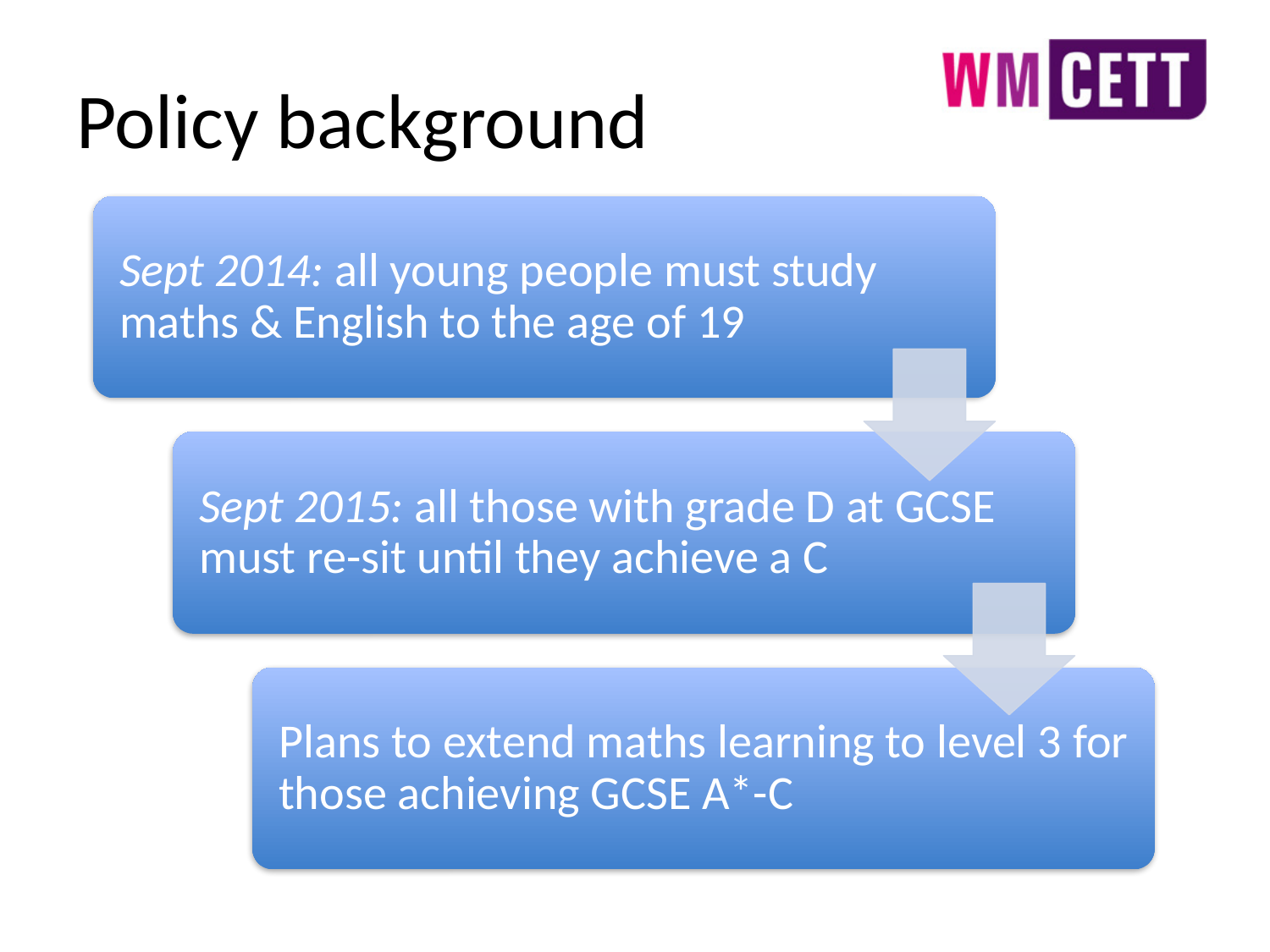

# Policy background
Sept 2014: all young people must study maths & English to the age of 19
Sept 2015: all those with grade D at GCSE must re-sit until they achieve a C
Plans to extend maths learning to level 3 for those achieving GCSE A*-C